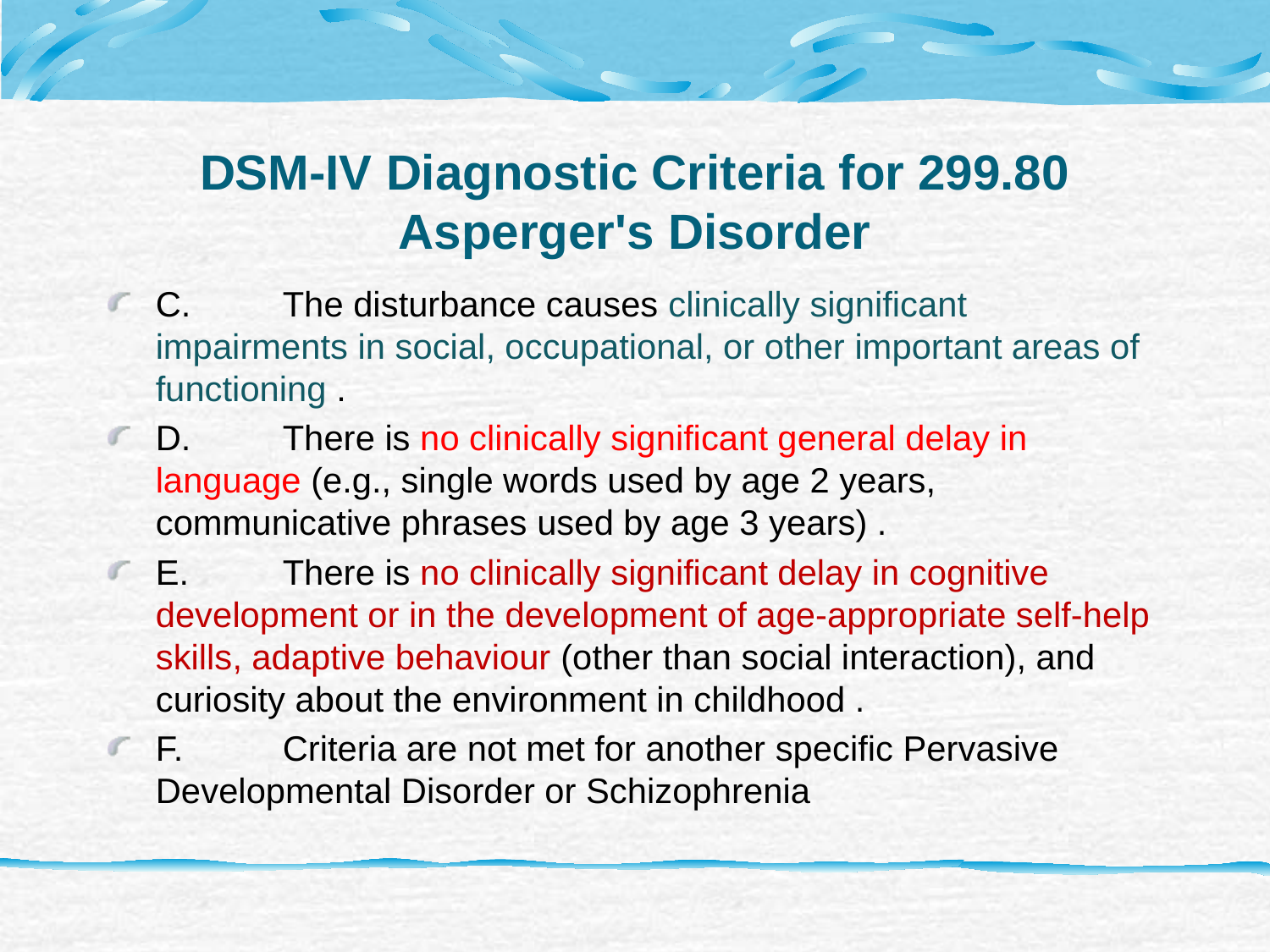

# DSM-IV Diagnostic Criteria for 299.80 Asperger's Disorder
C.	The disturbance causes clinically significant impairments in social, occupational, or other important areas of functioning .
D.	There is no clinically significant general delay in language (e.g., single words used by age 2 years, communicative phrases used by age 3 years) .
E.	There is no clinically significant delay in cognitive development or in the development of age-appropriate self-help skills, adaptive behaviour (other than social interaction), and curiosity about the environment in childhood .
F.	Criteria are not met for another specific Pervasive Developmental Disorder or Schizophrenia